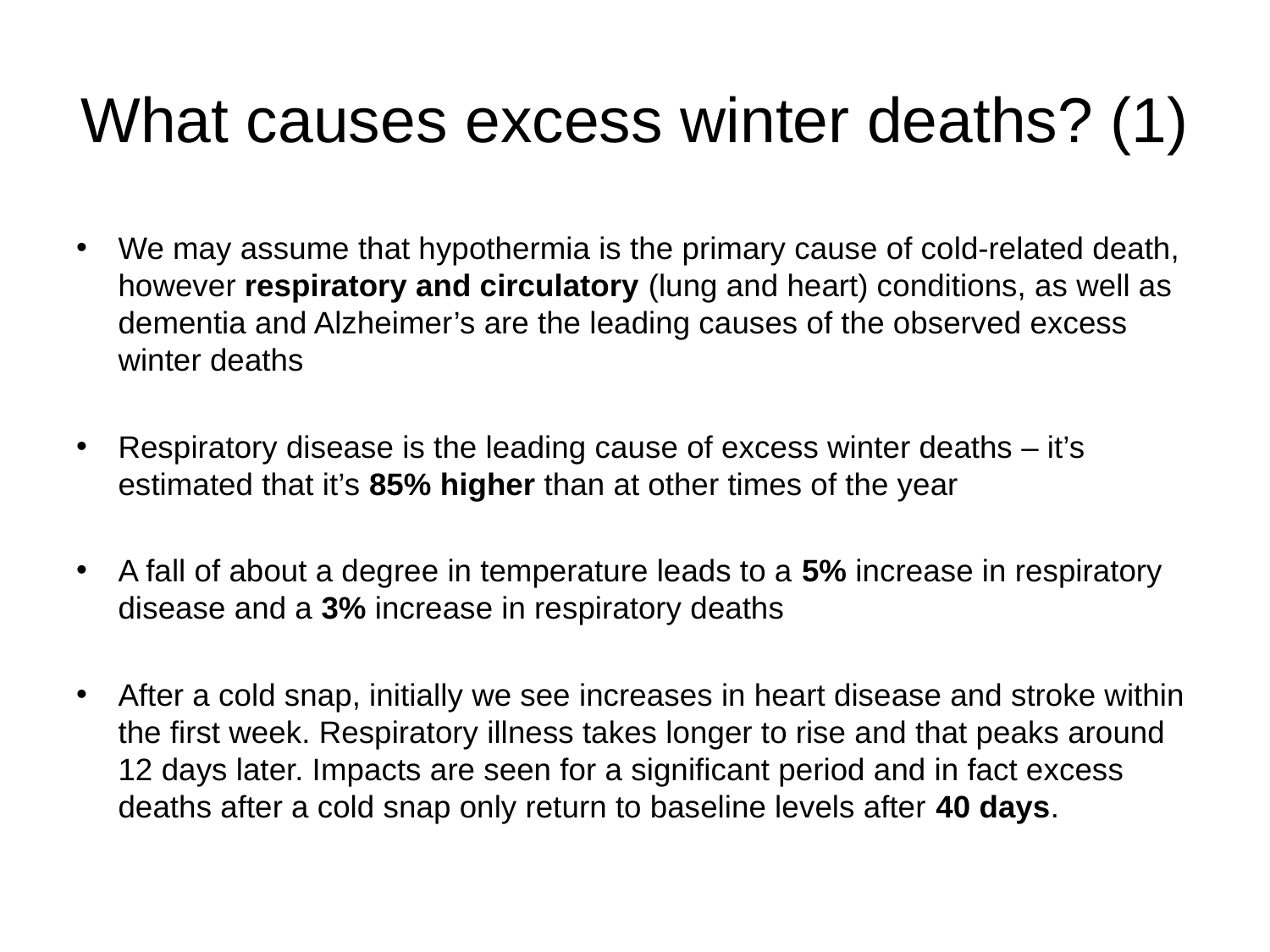

# What causes excess winter deaths? (1)
We may assume that hypothermia is the primary cause of cold-related death, however respiratory and circulatory (lung and heart) conditions, as well as dementia and Alzheimer’s are the leading causes of the observed excess winter deaths

Respiratory disease is the leading cause of excess winter deaths – it’s estimated that it’s 85% higher than at other times of the year

A fall of about a degree in temperature leads to a 5% increase in respiratory disease and a 3% increase in respiratory deaths

After a cold snap, initially we see increases in heart disease and stroke within the first week. Respiratory illness takes longer to rise and that peaks around 12 days later. Impacts are seen for a significant period and in fact excess deaths after a cold snap only return to baseline levels after 40 days.